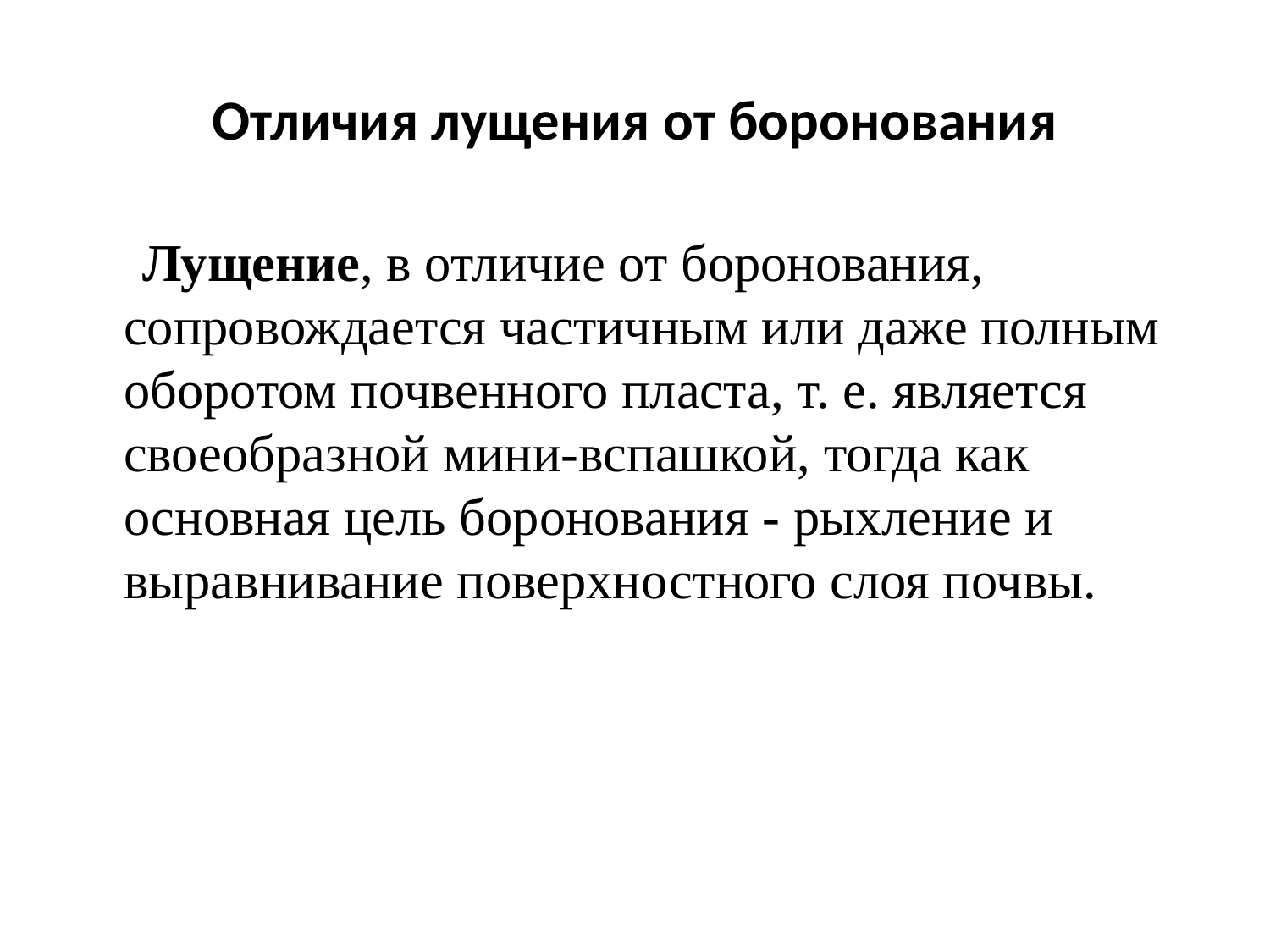

# Отличия лущения от боронования
     Лущение, в отличие от боронования, сопровождается частичным или даже полным оборотом почвенного пласта, т. е. является своеобразной мини-вспашкой, тогда как основная цель боронования - рыхление и выравнивание поверхностного слоя почвы.